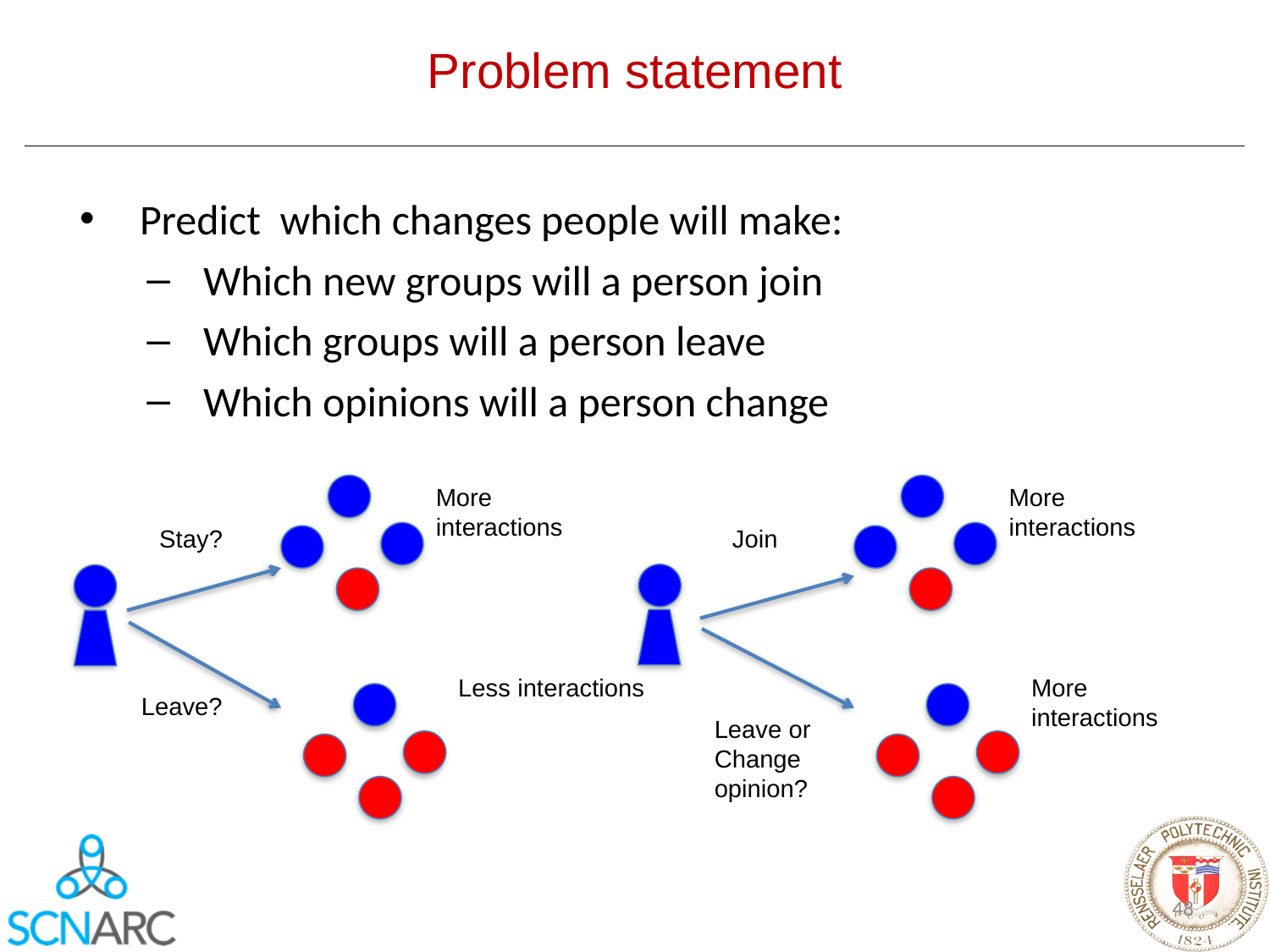

# Problem statement
Predict  which changes people will make:
Which new groups will a person join
Which groups will a person leave
Which opinions will a person change

More interactions

More interactions
Stay?
Join

Less interactions
More interactions

Leave?
Leave or Change opinion?

48